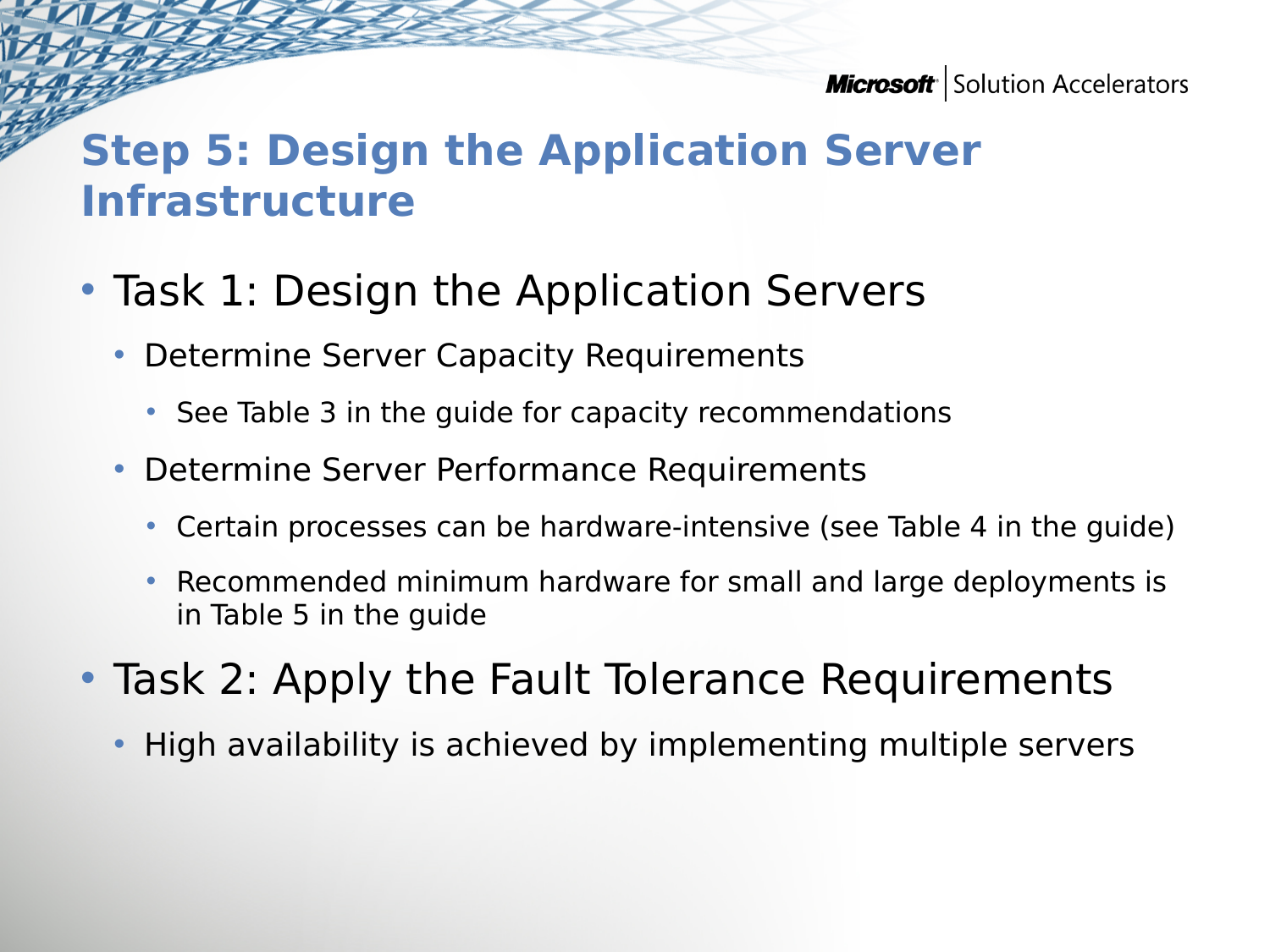

# Step 5: Design the Application Server Infrastructure
Task 1: Design the Application Servers
Determine Server Capacity Requirements
See Table 3 in the guide for capacity recommendations
Determine Server Performance Requirements
Certain processes can be hardware-intensive (see Table 4 in the guide)
Recommended minimum hardware for small and large deployments is
in Table 5 in the guide
Task 2: Apply the Fault Tolerance Requirements
High availability is achieved by implementing multiple servers